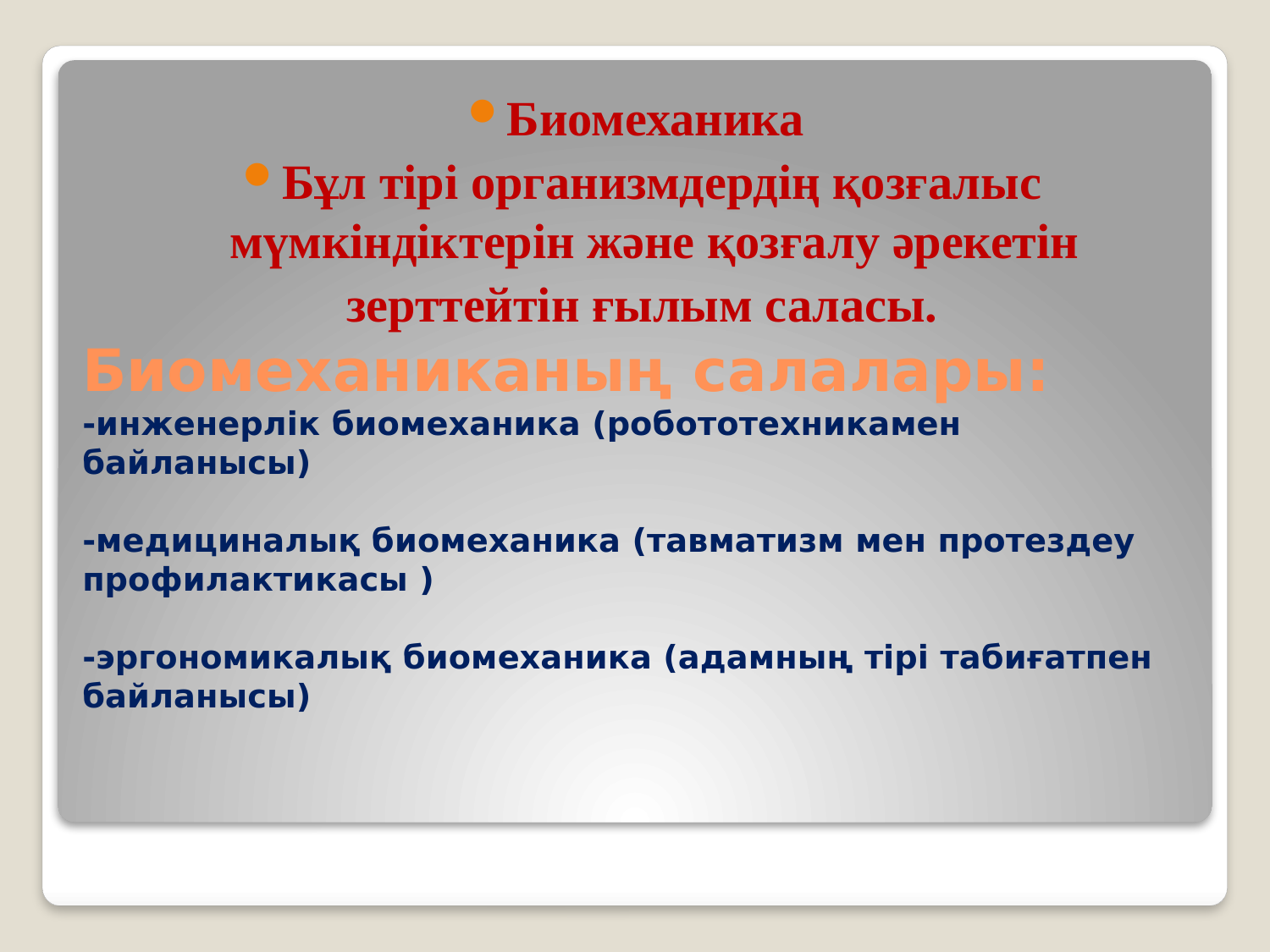

Биомеханика
Бұл тірі организмдердің қозғалыс мүмкіндіктерін және қозғалу әрекетін
зерттейтін ғылым саласы.
# Биомеханиканың салалары: -инженерлік биомеханика (робототехникамен байланысы) -медициналық биомеханика (тавматизм мен протездеу профилактикасы ) -эргономикалық биомеханика (адамның тірі табиғатпен байланысы)